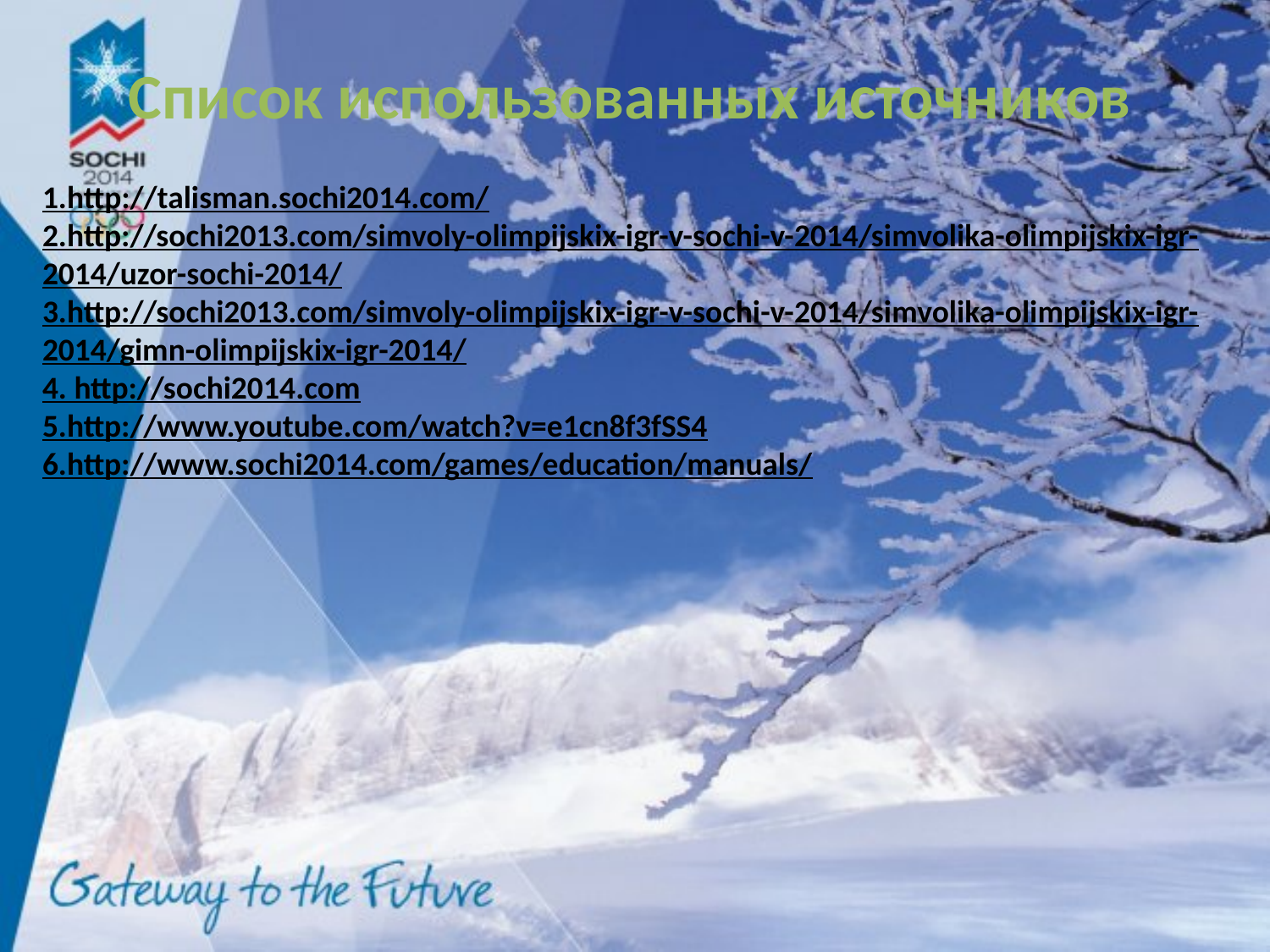

Список использованных источников
1.http://talisman.sochi2014.com/
2.http://sochi2013.com/simvoly-olimpijskix-igr-v-sochi-v-2014/simvolika-olimpijskix-igr-2014/uzor-sochi-2014/
3.http://sochi2013.com/simvoly-olimpijskix-igr-v-sochi-v-2014/simvolika-olimpijskix-igr-2014/gimn-olimpijskix-igr-2014/
4. http://sochi2014.com
5.http://www.youtube.com/watch?v=e1cn8f3fSS4
6.http://www.sochi2014.com/games/education/manuals/